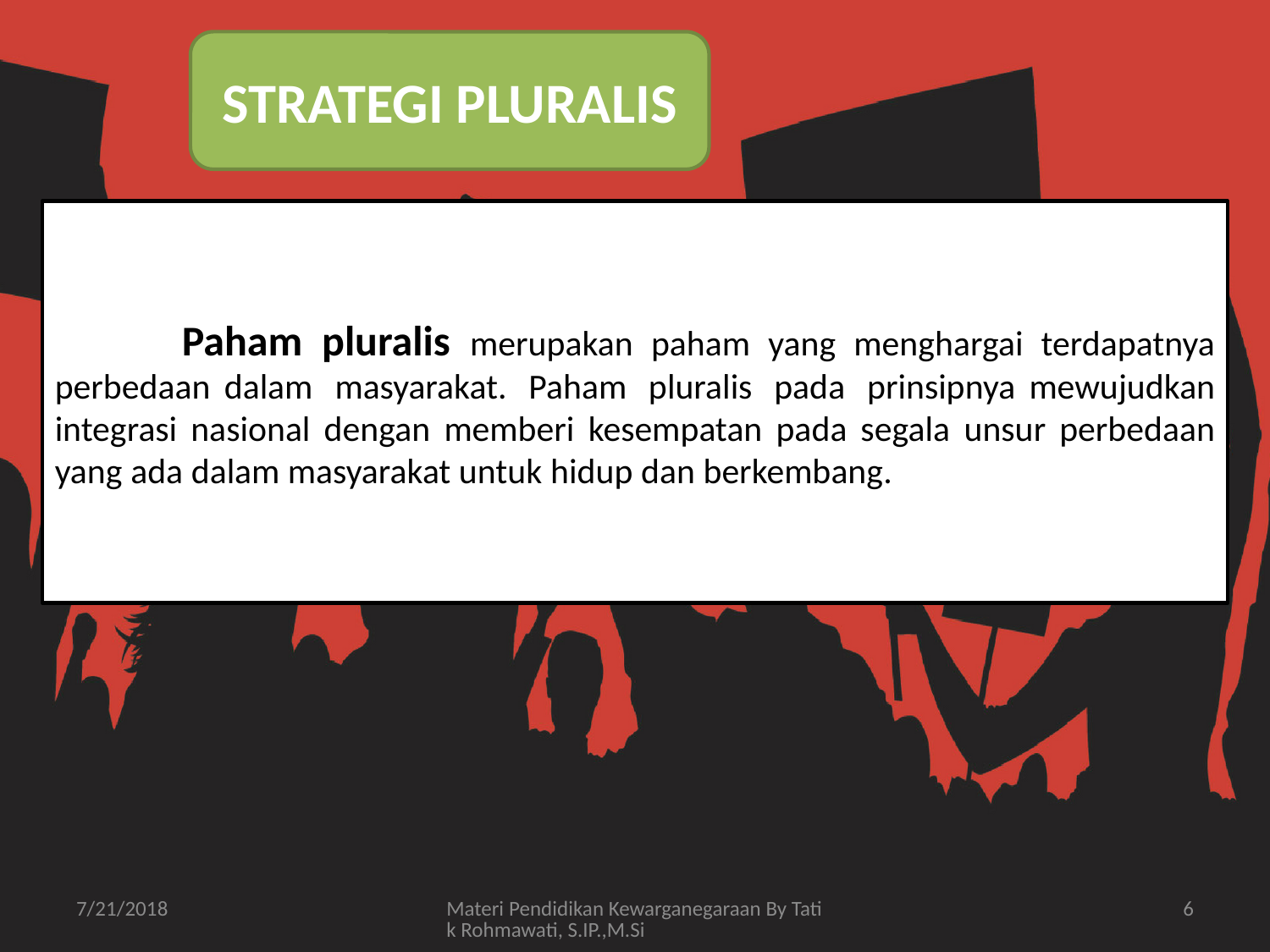

STRATEGI PLURALIS
	Paham pluralis merupakan paham yang menghargai terdapatnya perbedaan dalam  masyarakat.  Paham  pluralis  pada  prinsipnya mewujudkan integrasi nasional dengan memberi kesempatan pada segala unsur perbedaan yang ada dalam masyarakat untuk hidup dan berkembang.
7/21/2018
Materi Pendidikan Kewarganegaraan By Tatik Rohmawati, S.IP.,M.Si
6